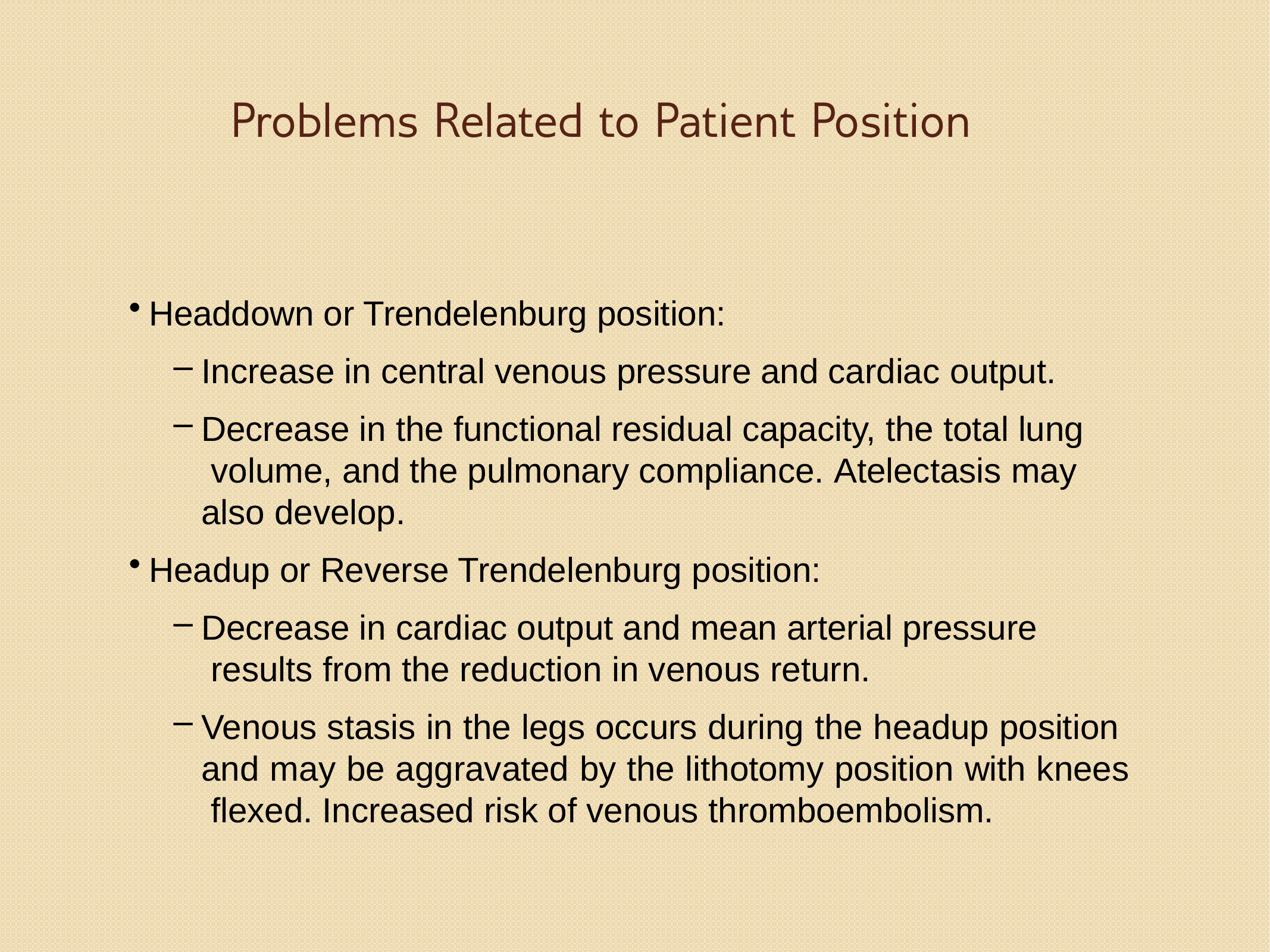

# Problems Related to Patient Position
Head­down or Trendelenburg position:
Increase in central venous pressure and cardiac output.
Decrease in the functional residual capacity, the total lung  volume, and the pulmonary compliance. Atelectasis may  also develop.
Head­up or Reverse Trendelenburg position:
Decrease in cardiac output and mean arterial pressure  results from the reduction in venous return.
Venous stasis in the legs occurs during the head­up position  and may be aggravated by the lithotomy position with knees  flexed. Increased risk of venous thromboembolism.